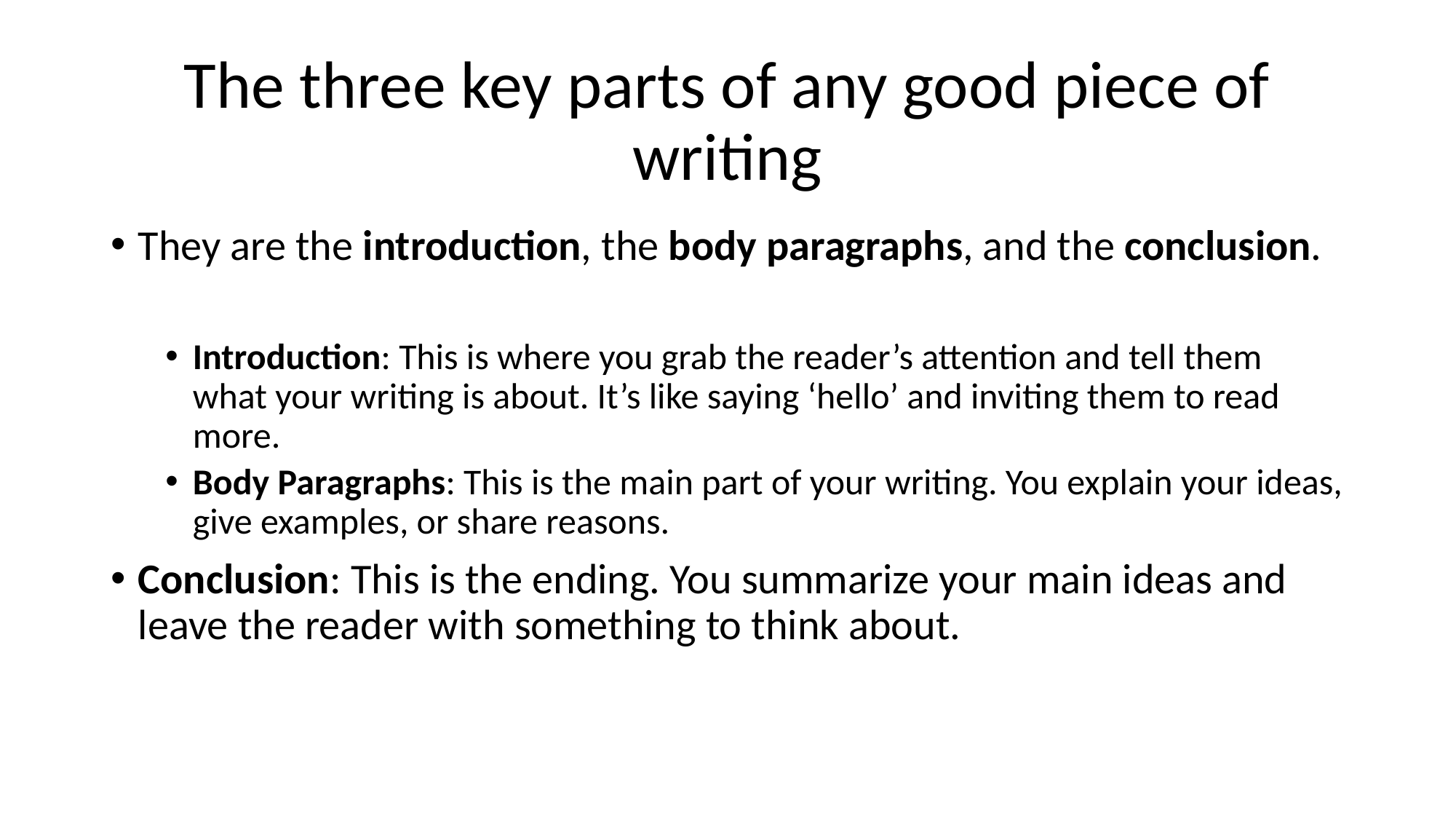

# The three key parts of any good piece of writing
They are the introduction, the body paragraphs, and the conclusion.

Introduction: This is where you grab the reader’s attention and tell them what your writing is about. It’s like saying ‘hello’ and inviting them to read more.
Body Paragraphs: This is the main part of your writing. You explain your ideas, give examples, or share reasons.
Conclusion: This is the ending. You summarize your main ideas and leave the reader with something to think about.